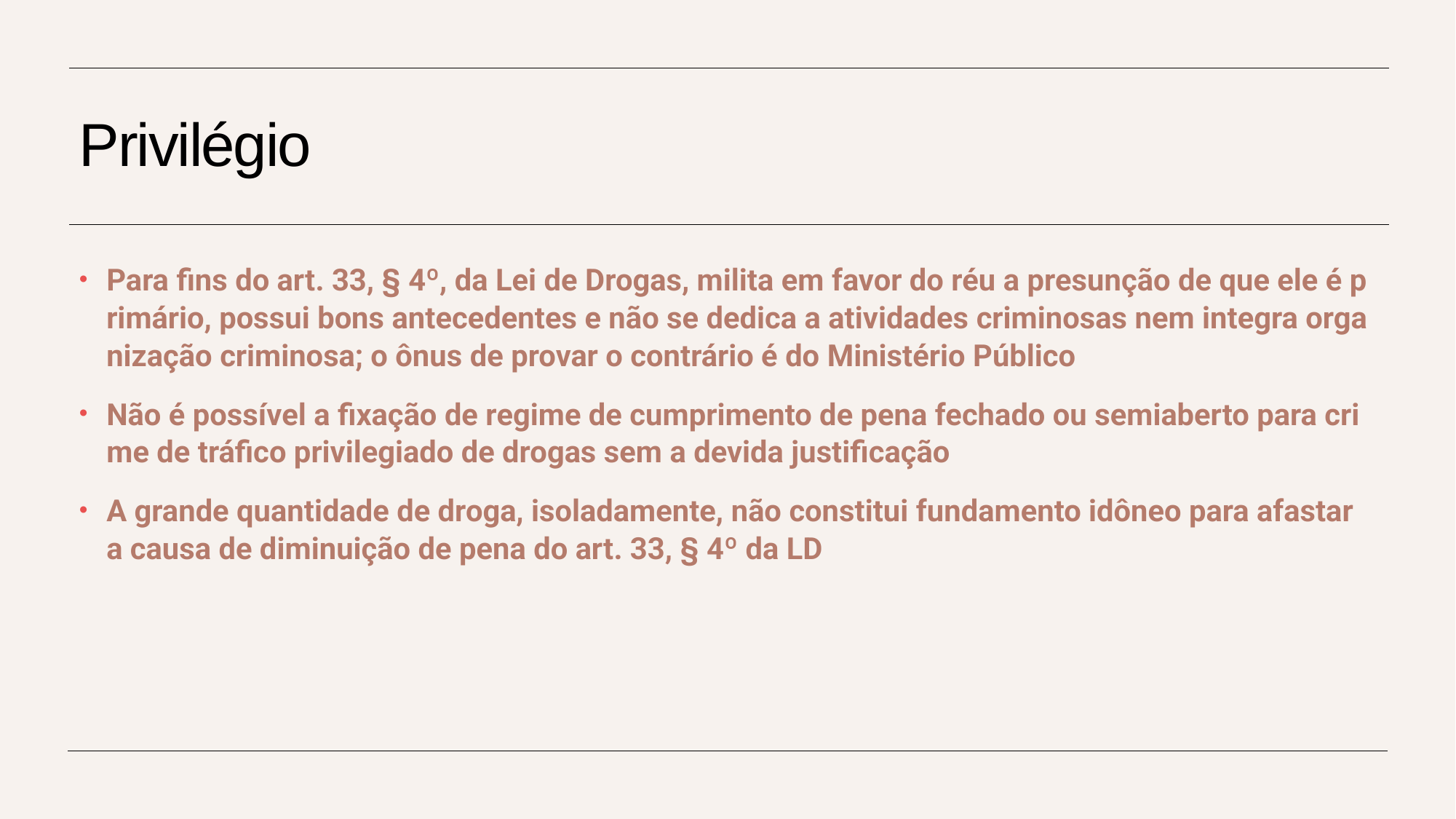

# Privilégio
Para fins do art. 33, § 4º, da Lei de Drogas, milita em favor do réu a presunção de que ele é primário, possui bons antecedentes e não se dedica a atividades criminosas nem integra organização criminosa; o ônus de provar o contrário é do Ministério Público
Não é possível a fixação de regime de cumprimento de pena fechado ou semiaberto para crime de tráfico privilegiado de drogas sem a devida justificação
A grande quantidade de droga, isoladamente, não constitui fundamento idôneo para afastar a causa de diminuição de pena do art. 33, § 4º da LD